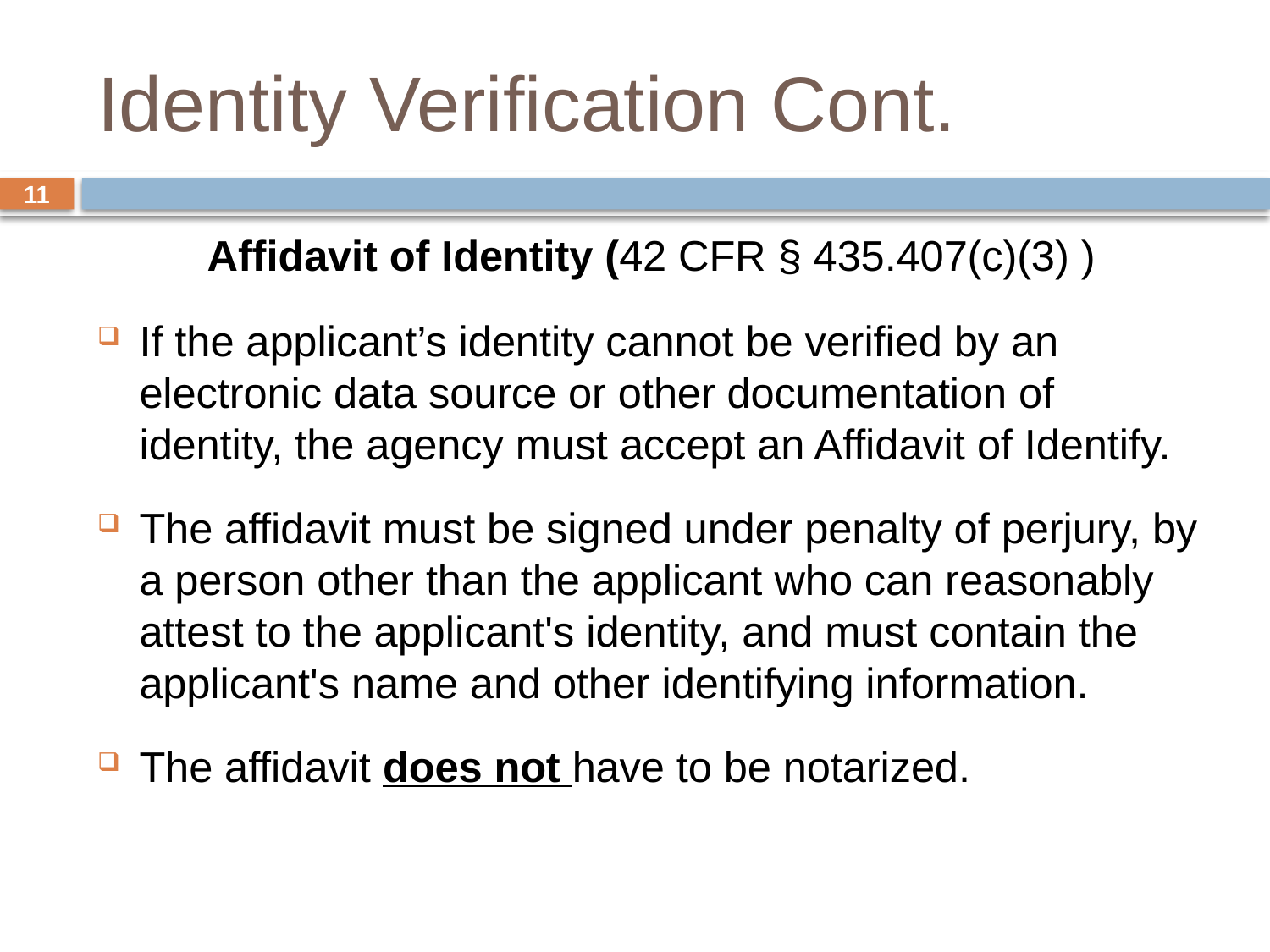

# Identity Verification Cont.
11
Affidavit of Identity (42 CFR § 435.407(c)(3) )

If the applicant’s identity cannot be verified by an electronic data source or other documentation of identity, the agency must accept an Affidavit of Identify.

The affidavit must be signed under penalty of perjury, by a person other than the applicant who can reasonably attest to the applicant's identity, and must contain the applicant's name and other identifying information.

The affidavit does not have to be notarized.